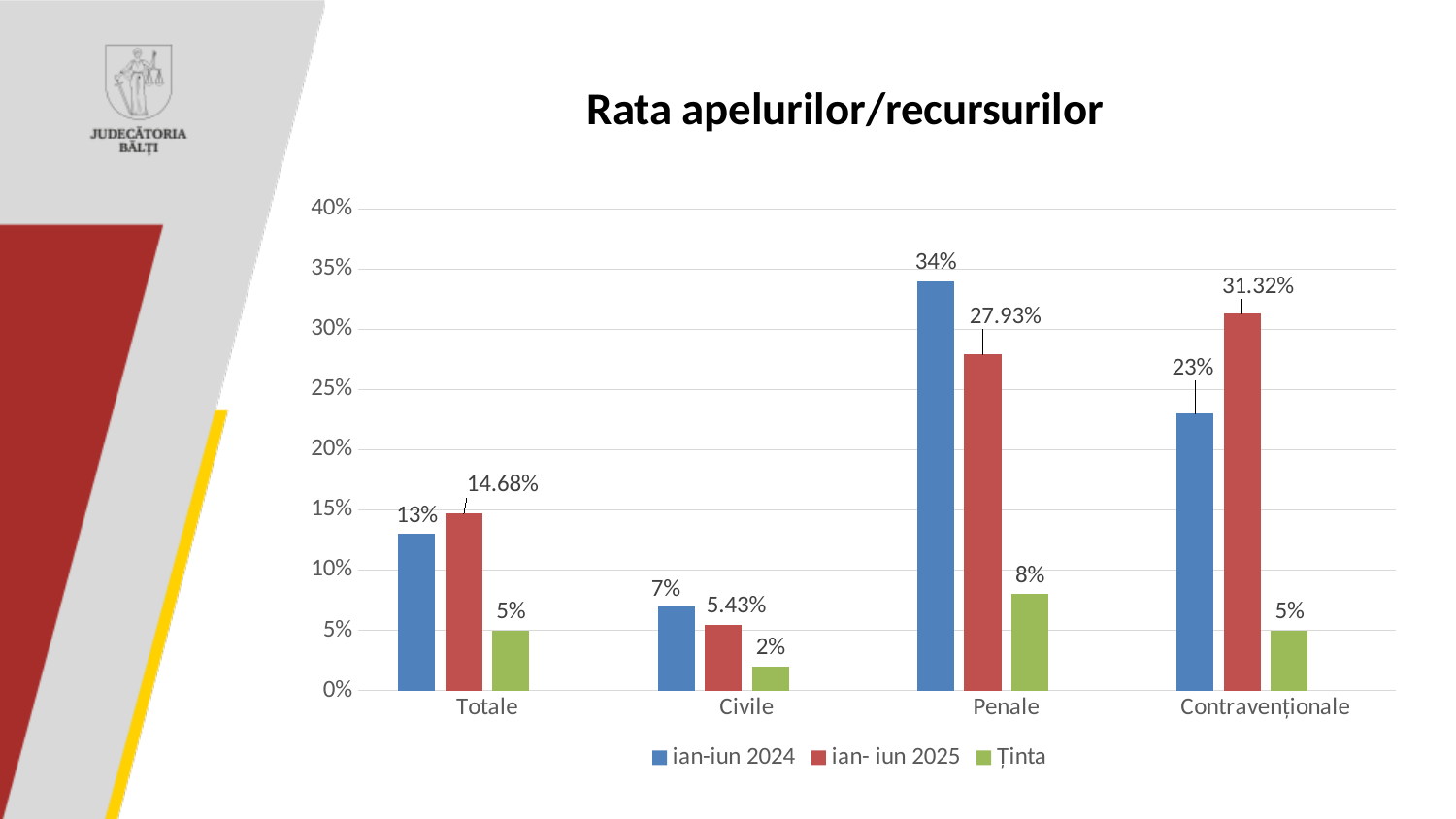

# Rata apelurilor/recursurilor

### Chart

| Category | ian-iun 2024 | ian- iun 2025 | Ținta | Столбец1 |
|---|---|---|---|---|
| Totale | 0.13 | 0.1468 | 0.05 | None |
| Civile | 0.07 | 0.0543 | 0.02 | None |
| Penale | 0.34 | 0.2793 | 0.08 | None |
| Contravenționale | 0.23 | 0.3132 | 0.05 | None |